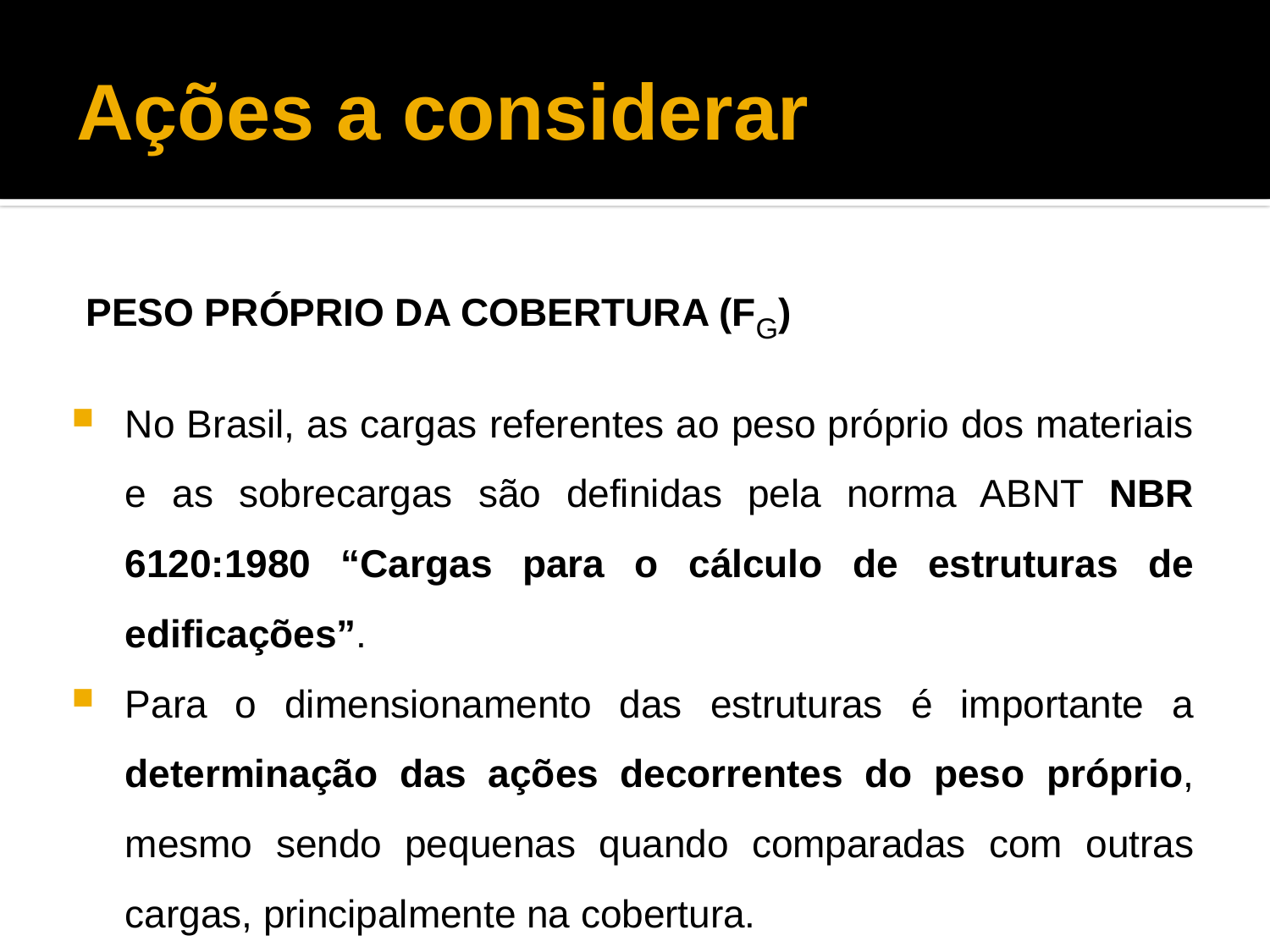

# Ações a considerar
PESO PRÓPRIO DA COBERTURA (FG)

No Brasil, as cargas referentes ao peso próprio dos materiais e as sobrecargas são definidas pela norma ABNT NBR 6120:1980 “Cargas para o cálculo de estruturas de edificações”.
Para o dimensionamento das estruturas é importante a determinação das ações decorrentes do peso próprio, mesmo sendo pequenas quando comparadas com outras cargas, principalmente na cobertura.